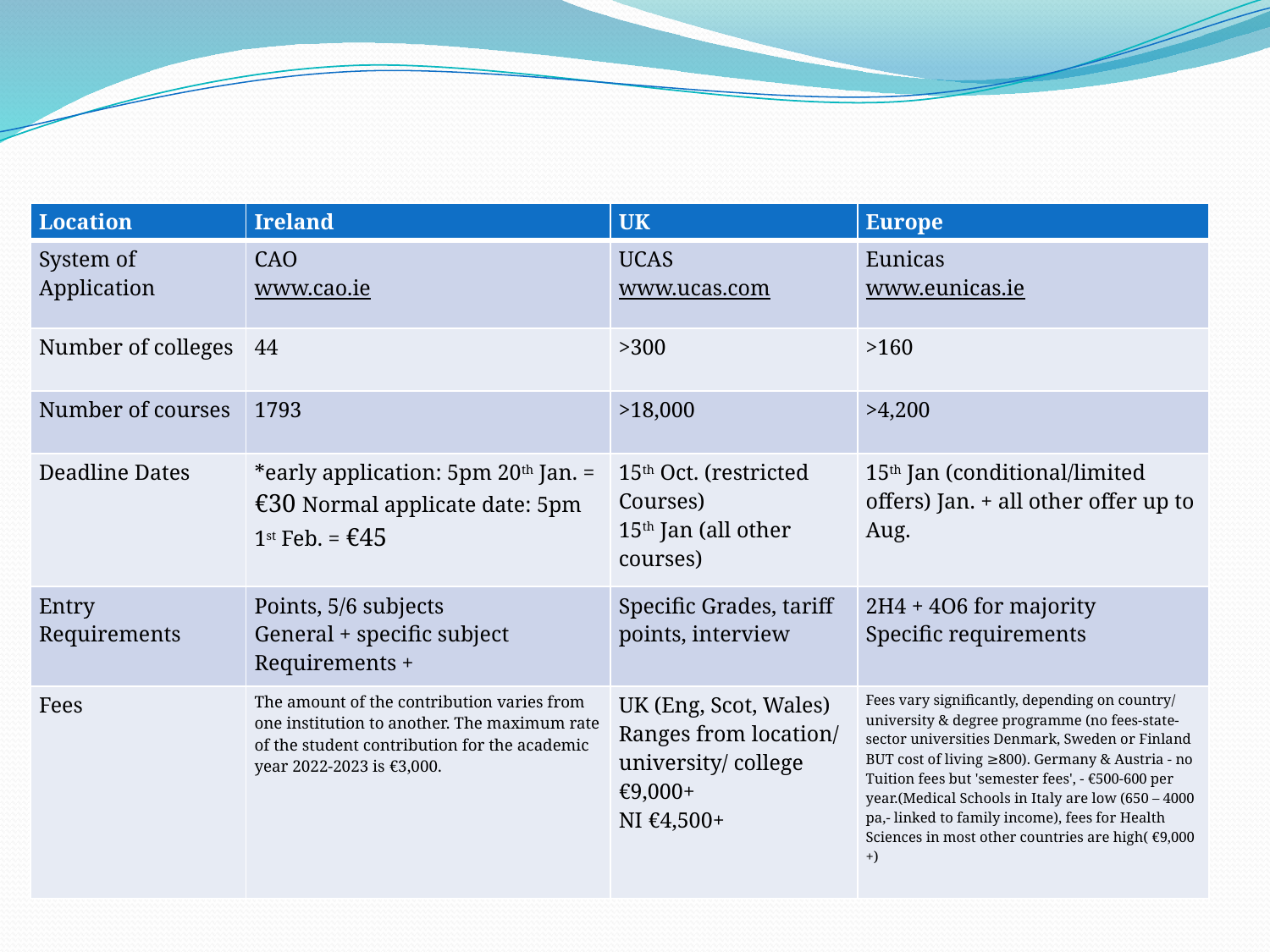

| Location | Ireland | UK | Europe |
| --- | --- | --- | --- |
| System of Application | CAO www.cao.ie | UCAS www.ucas.com | Eunicas www.eunicas.ie |
| Number of colleges | 44 | >300 | >160 |
| Number of courses | 1793 | >18,000 | >4,200 |
| Deadline Dates | \*early application: 5pm 20th Jan. = €30 Normal applicate date: 5pm 1st Feb. = €45 | 15th Oct. (restricted Courses) 15th Jan (all other courses) | 15th Jan (conditional/limited offers) Jan. + all other offer up to Aug. |
| Entry Requirements | Points, 5/6 subjects General + specific subject Requirements + | Specific Grades, tariff points, interview | 2H4 + 4O6 for majority Specific requirements |
| Fees | The amount of the contribution varies from one institution to another. The maximum rate of the student contribution for the academic year 2022-2023 is €3,000. | UK (Eng, Scot, Wales) Ranges from location/ university/ college €9,000+ NI €4,500+ | Fees vary significantly, depending on country/ university & degree programme (no fees-state-sector universities Denmark, Sweden or Finland BUT cost of living ≥800). Germany & Austria - no Tuition fees but 'semester fees', - €500-600 per year.(Medical Schools in Italy are low (650 – 4000 pa,- linked to family income), fees for Health Sciences in most other countries are high( €9,000 +) |